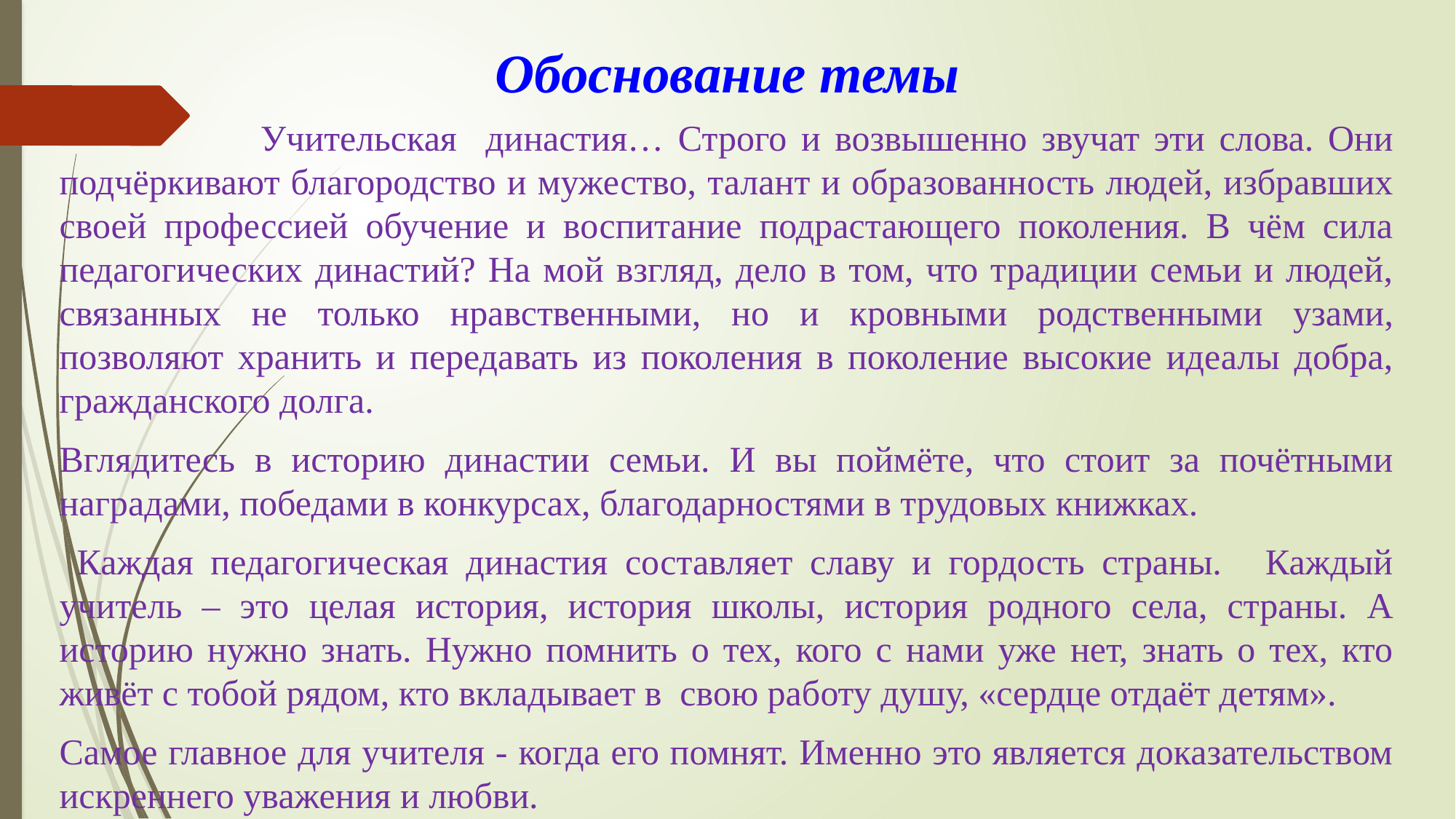

# Обоснование темы
              Учительская  династия… Строго и возвышенно звучат эти слова. Они подчёркивают благородство и мужество, талант и образованность людей, избравших своей профессией обучение и воспитание подрастающего поколения. В чём сила педагогических династий? На мой взгляд, дело в том, что традиции семьи и людей, связанных не только нравственными, но и кровными родственными узами, позволяют хранить и передавать из поколения в поколение высокие идеалы добра, гражданского долга.
Вглядитесь в историю династии семьи. И вы поймёте, что стоит за почётными наградами, победами в конкурсах, благодарностями в трудовых книжках.
 Каждая педагогическая династия составляет славу и гордость страны.   Каждый учитель – это целая история, история школы, история родного села, страны. А историю нужно знать. Нужно помнить о тех, кого с нами уже нет, знать о тех, кто живёт с тобой рядом, кто вкладывает в  свою работу душу, «сердце отдаёт детям».
Самое главное для учителя - когда его помнят. Именно это является доказательством искреннего уважения и любви.